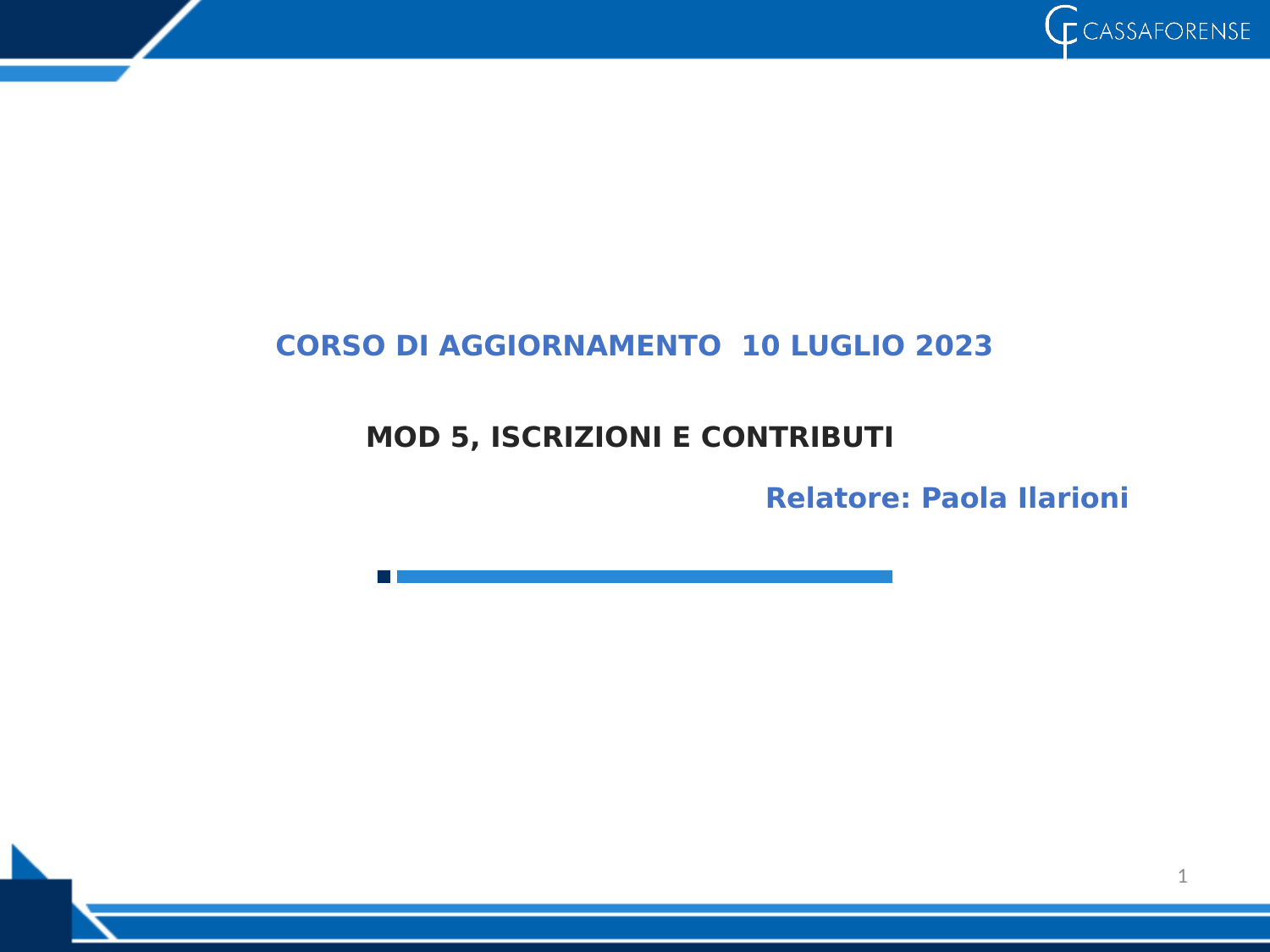

# CORSO DI AGGIORNAMENTO  10 LUGLIO 2023 MOD 5, ISCRIZIONI E CONTRIBUTI Relatore: Paola Ilarioni

1